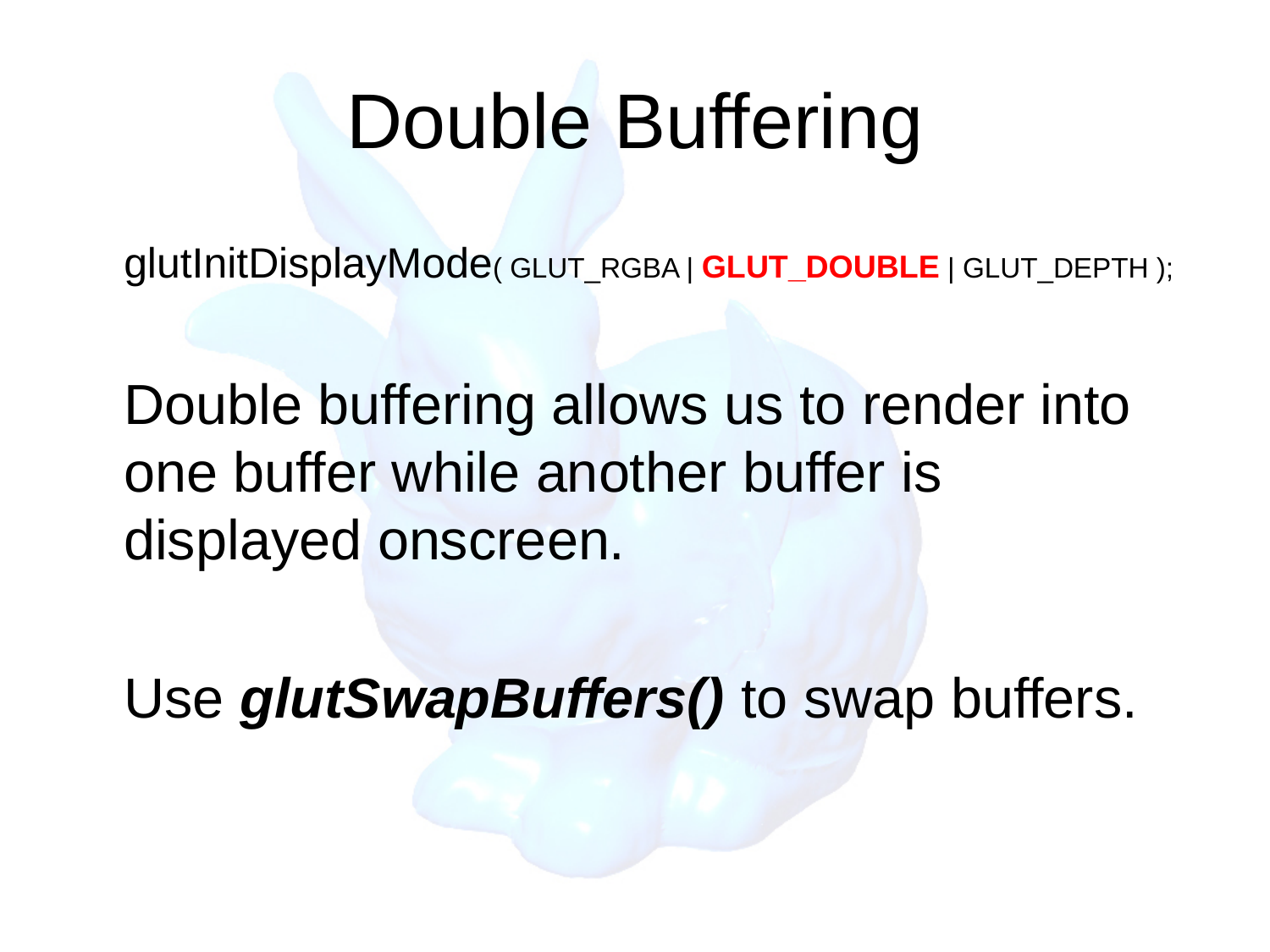

# Double Buffering
	glutInitDisplayMode( GLUT_RGBA | GLUT_DOUBLE | GLUT_DEPTH );

	Double buffering allows us to render into one buffer while another buffer is displayed onscreen.

	Use glutSwapBuffers() to swap buffers.